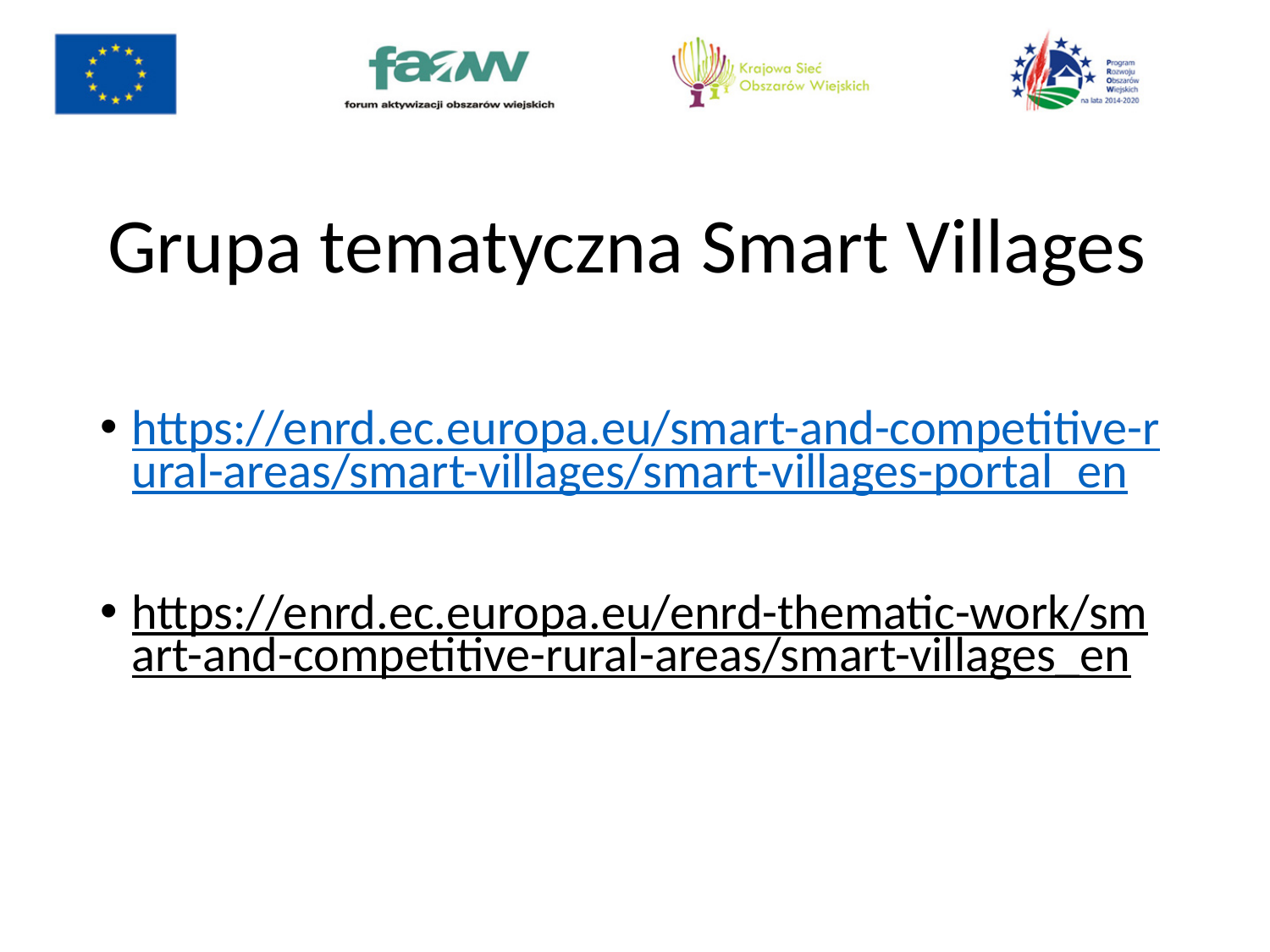

# Grupa tematyczna Smart Villages
https://enrd.ec.europa.eu/smart-and-competitive-rural-areas/smart-villages/smart-villages-portal_en

https://enrd.ec.europa.eu/enrd-thematic-work/smart-and-competitive-rural-areas/smart-villages_en